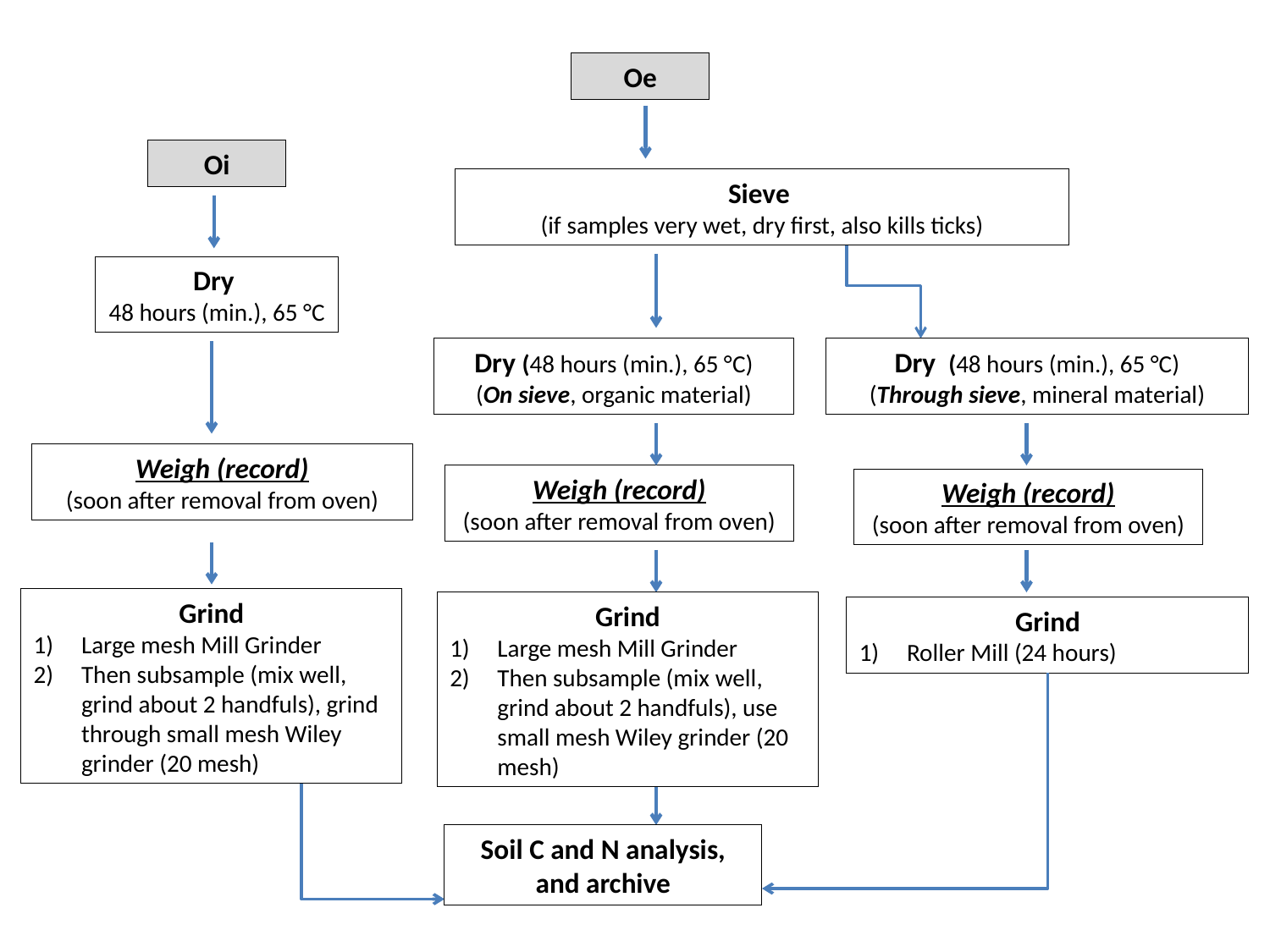

Oe
Oi
Sieve
(if samples very wet, dry first, also kills ticks)
Dry
48 hours (min.), 65 °C
Dry (48 hours (min.), 65 °C)
(On sieve, organic material)
Dry  (48 hours (min.), 65 °C)
(Through sieve, mineral material)
Weigh (record)
(soon after removal from oven)
Weigh (record)
(soon after removal from oven)
Weigh (record)
(soon after removal from oven)
Grind
Large mesh Mill Grinder
Then subsample (mix well, grind about 2 handfuls), grind through small mesh Wiley grinder (20 mesh)
Grind
Large mesh Mill Grinder
Then subsample (mix well, grind about 2 handfuls), use small mesh Wiley grinder (20 mesh)
Grind
Roller Mill (24 hours)
Soil C and N analysis, and archive